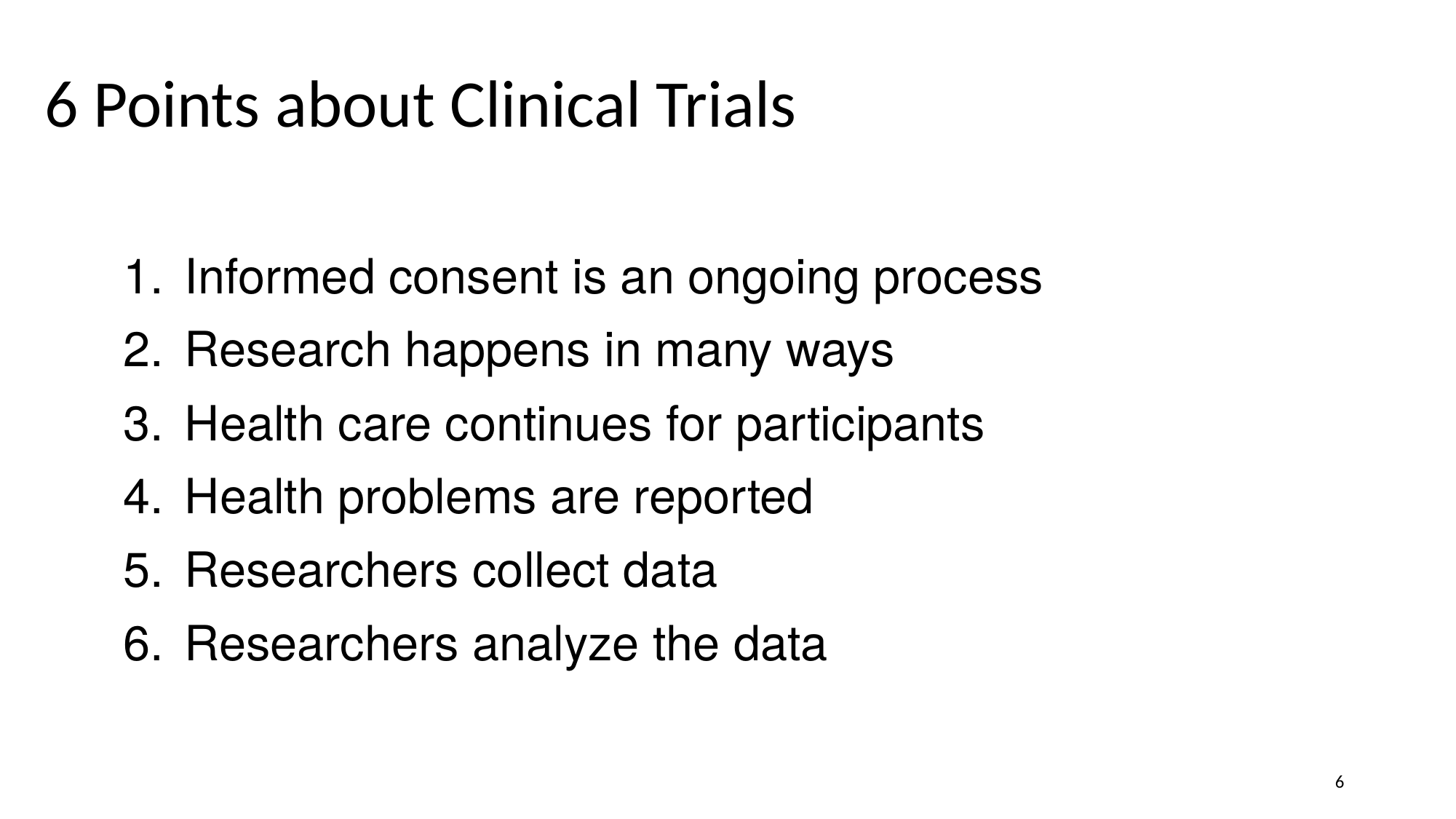

# 6 Points about Clinical Trials
Informed consent is an ongoing process
Research happens in many ways
Health care continues for participants
Health problems are reported
Researchers collect data
Researchers analyze the data
6